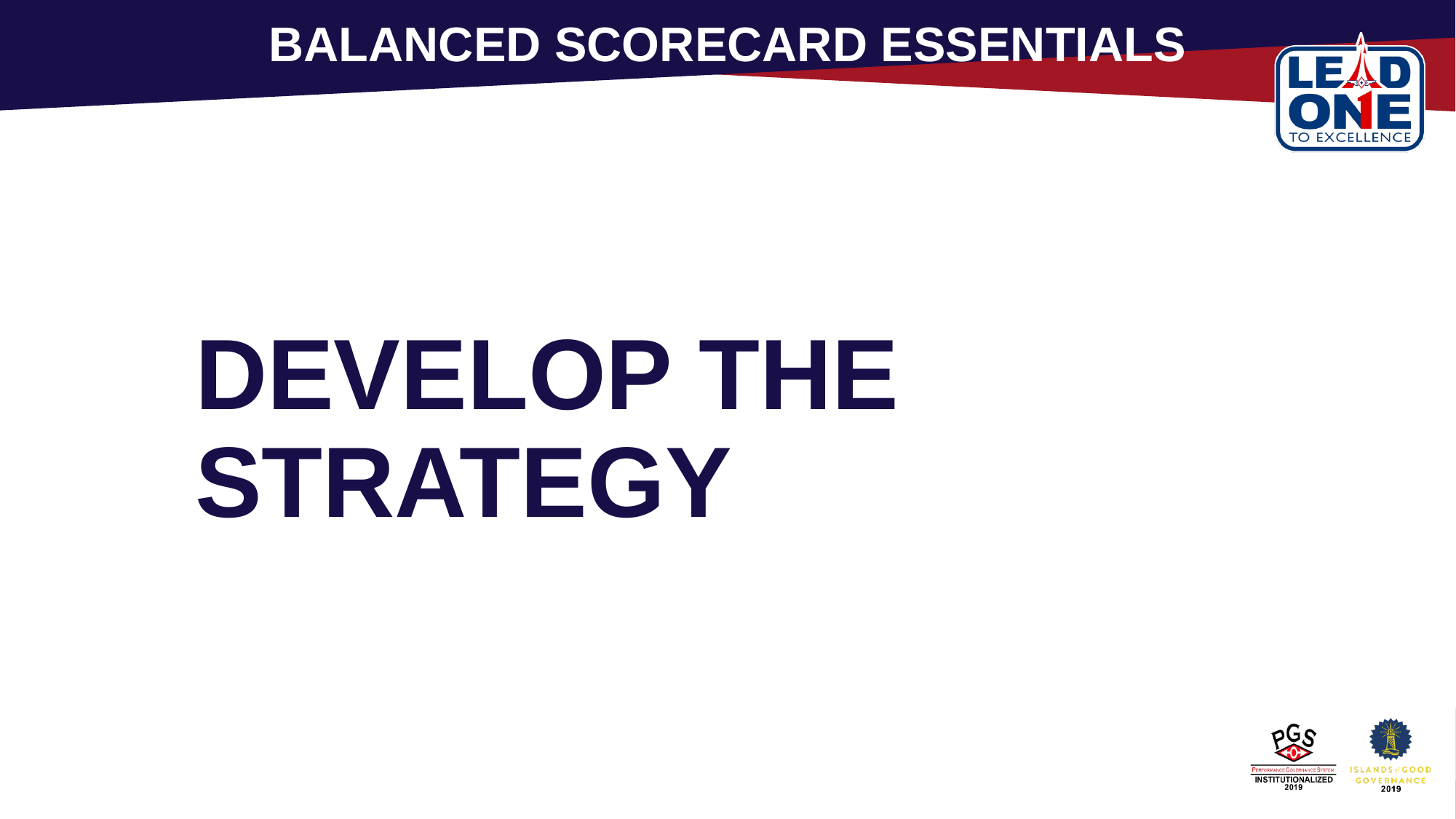

# BALANCED SCORECARD ESSENTIALS
DEVELOP THE STRATEGY